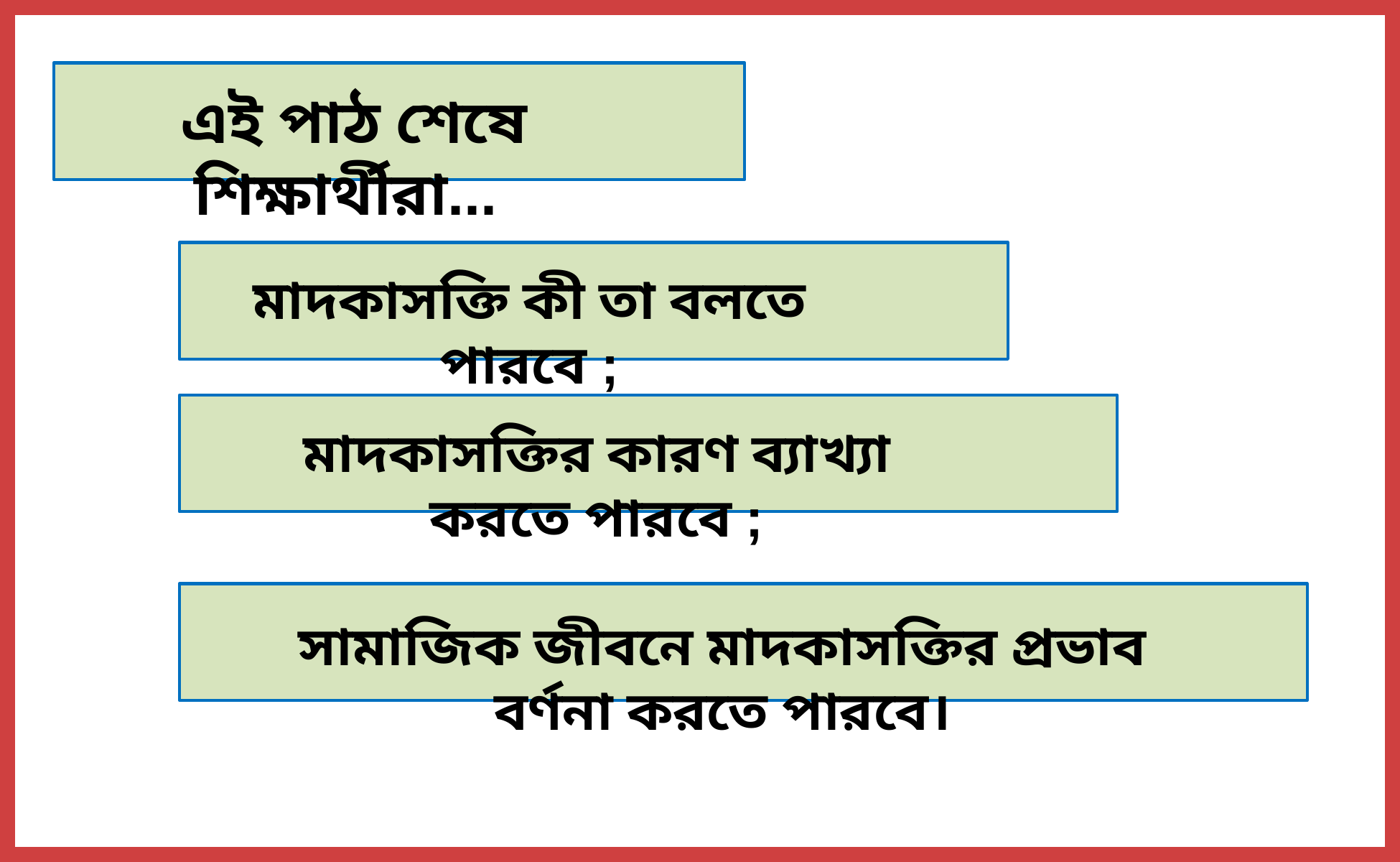

এই পাঠ শেষে শিক্ষার্থীরা...

মাদকাসক্তি কী তা বলতে পারবে ;

মাদকাসক্তির কারণ ব্যাখ্যা করতে পারবে ;

সামাজিক জীবনে মাদকাসক্তির প্রভাব বর্ণনা করতে পারবে।